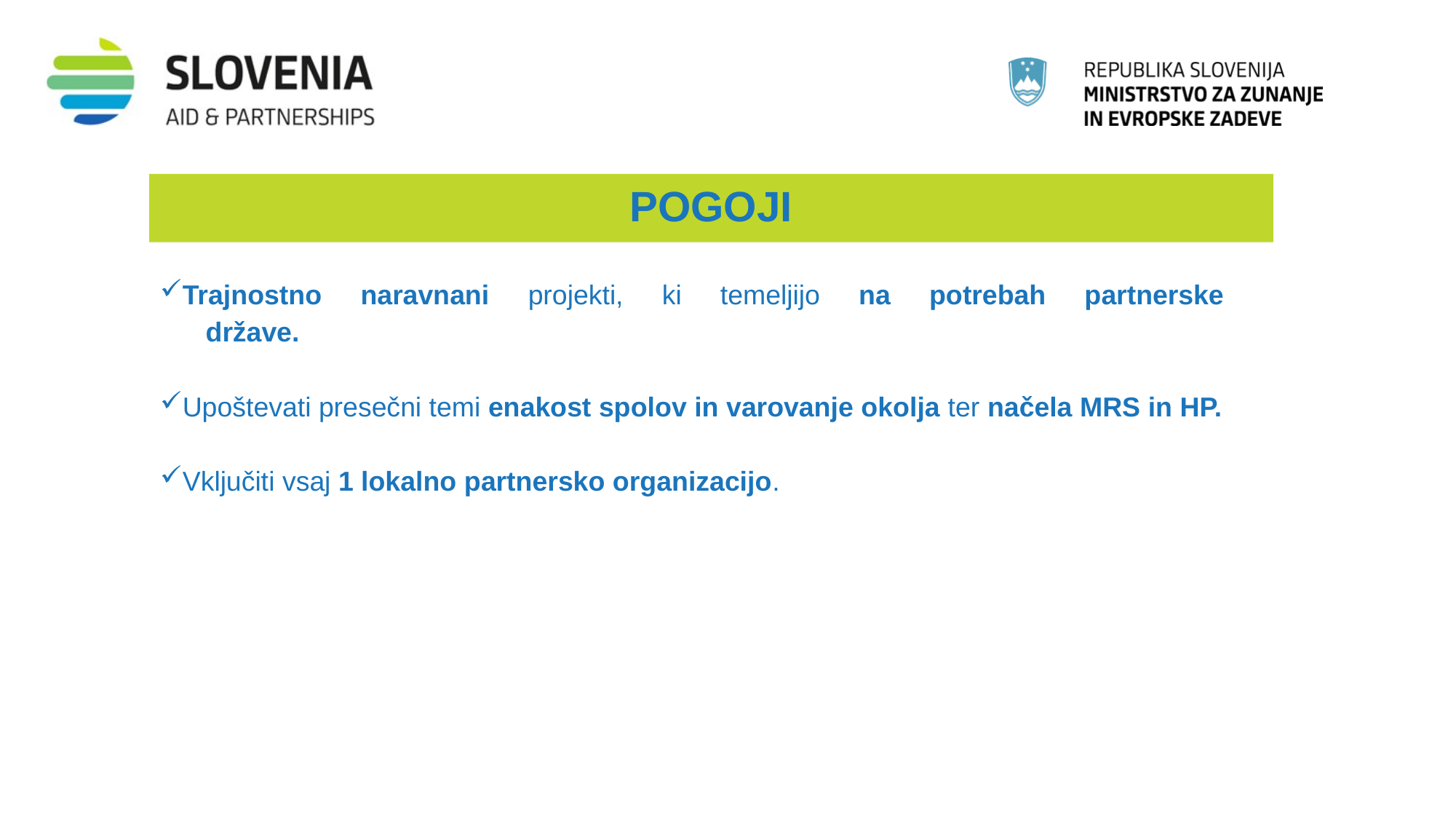

POGOJI

Trajnostno naravnani projekti, ki temeljijo na potrebah partnerske
      države.

Upoštevati presečni temi enakost spolov in varovanje okolja ter načela MRS in HP.

Vključiti vsaj 1 lokalno partnersko organizacijo.